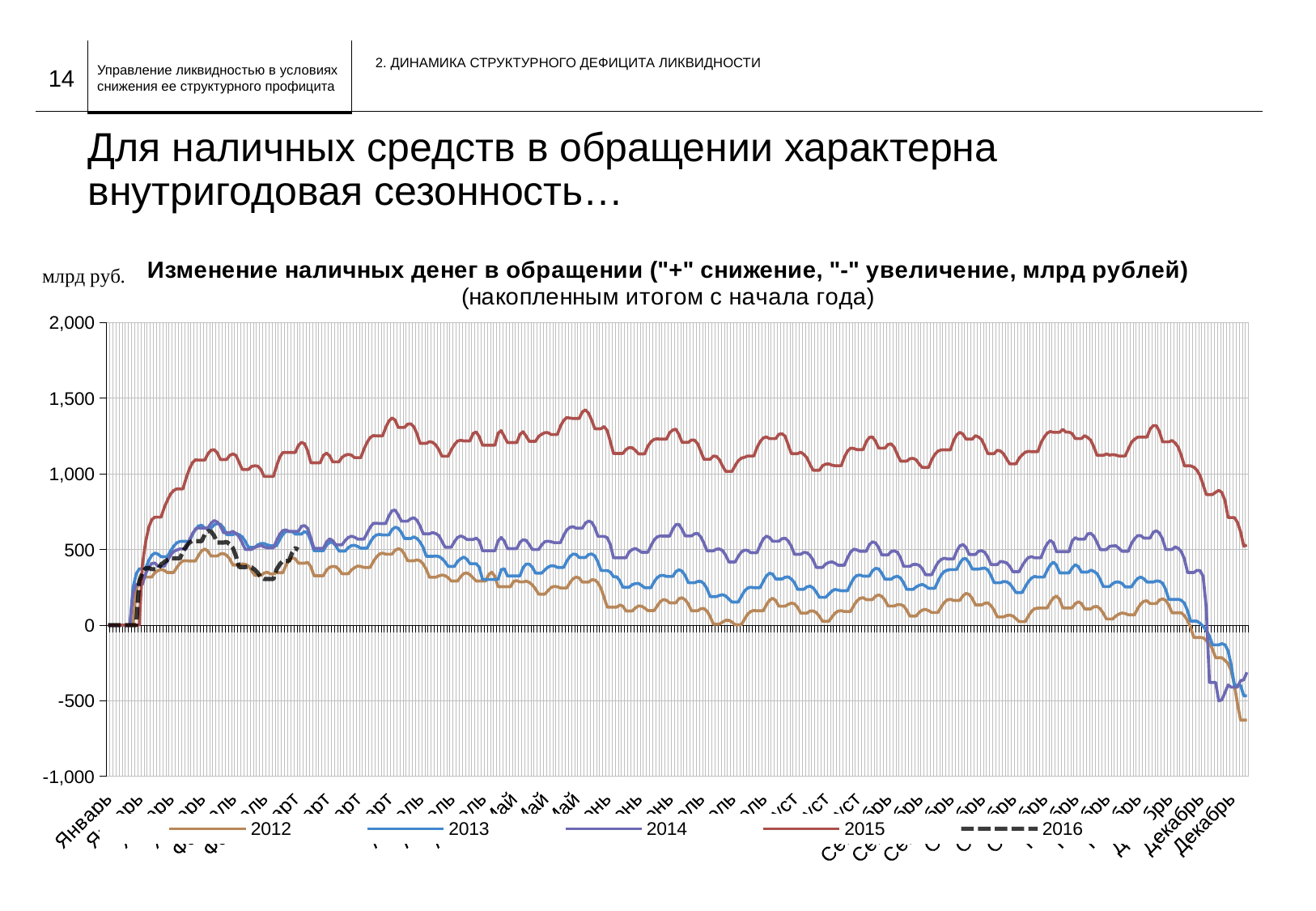

2. ДИНАМИКА СТРУКТУРНОГО ДЕФИЦИТА ЛИКВИДНОСТИ
14
# Для наличных средств в обращении характерна внутригодовая сезонность…

### Chart

| Category | 2012 | 2013 | 2014 | 2015 | 2016 |
|---|---|---|---|---|---|
| 40909 | 0.0 | 0.0 | 0.0 | 0.0 | 0.0 |
| 40910 | 0.0 | 0.0 | 0.0 | 0.0 | 0.0 |
| 40911 | 0.0 | 0.0 | 0.0 | 0.0 | 0.0 |
| 40912 | 0.0 | 0.0 | 0.0 | 0.0 | 0.0 |
| 40913 | 0.0 | 0.0 | 0.0 | 0.0 | 0.0 |
| 40914 | 0.0 | 0.0 | 0.0 | 0.0 | 0.0 |
| 40915 | 0.0 | 0.0 | 0.0 | 0.0 | 0.0 |
| 40916 | 0.0 | 0.0 | 0.0 | 0.0 | 0.0 |
| 40917 | 0.0 | 246.199 | 208.659 | 0.0 | 0.0 |
| 40918 | 224.569 | 338.132 | 268.731 | 0.0 | 0.0 |
| 40919 | 296.445 | 372.26300000000003 | 268.731 | 0.0 | 290.024 |
| 40920 | 322.631 | 372.26300000000003 | 268.731 | 395.502 | 344.588 |
| 40921 | 317.52599999999995 | 372.26300000000003 | 335.797 | 544.831 | 374.845 |
| 40922 | 317.52599999999995 | 426.02000000000004 | 381.79900000000004 | 644.635 | 377.456 |
| 40923 | 317.52599999999995 | 461.44000000000005 | 407.08500000000004 | 697.015 | 369.50800000000004 |
| 40924 | 346.19199999999995 | 476.35600000000005 | 410.44500000000005 | 713.569 | 369.50800000000004 |
| 40925 | 360.55099999999993 | 469.23300000000006 | 388.2300000000001 | 713.569 | 369.50800000000004 |
| 40926 | 367.14699999999993 | 451.87200000000007 | 388.2300000000001 | 713.569 | 401.57500000000005 |
| 40927 | 361.89599999999996 | 451.87200000000007 | 388.2300000000001 | 776.905 | 415.76000000000005 |
| 40928 | 347.025 | 451.87200000000007 | 423.5150000000001 | 823.6669999999999 | 431.50200000000007 |
| 40929 | 347.025 | 489.00900000000007 | 461.4890000000001 | 865.6229999999999 | 443.2130000000001 |
| 40930 | 347.025 | 521.0210000000001 | 486.0510000000001 | 889.2529999999999 | 440.7120000000001 |
| 40931 | 379.85999999999996 | 543.6080000000001 | 495.7320000000001 | 900.6729999999999 | 440.7120000000001 |
| 40932 | 408.07699999999994 | 552.8770000000001 | 503.4910000000001 | 900.6729999999999 | 440.7120000000001 |
| 40933 | 424.68199999999996 | 553.5820000000001 | 503.4910000000001 | 900.6729999999999 | 486.0160000000001 |
| 40934 | 425.19599999999997 | 553.5820000000001 | 503.4910000000001 | 970.2189999999999 | 519.821 |
| 40935 | 423.74499999999995 | 553.5820000000001 | 557.373 | 1028.434 | 544.241 |
| 40936 | 423.74499999999995 | 596.0470000000001 | 603.562 | 1072.245 | 556.776 |
| 40937 | 423.74499999999995 | 633.7050000000002 | 633.621 | 1092.774 | 554.795 |
| 40938 | 461.34099999999995 | 655.5120000000002 | 643.0219999999999 | 1090.837 | 554.795 |
| 40939 | 491.70799999999997 | 659.8000000000002 | 640.1829999999999 | 1090.837 | 554.795 |
| 40940 | 502.86299999999994 | 641.1420000000002 | 640.1829999999999 | 1090.837 | 599.717 |
| 40941 | 488.55299999999994 | 641.1420000000002 | 640.1829999999999 | 1132.562 | 620.6659999999999 |
| 40942 | 456.8109999999999 | 641.1420000000002 | 673.9079999999999 | 1156.117 | 619.3629999999999 |
| 40943 | 456.8109999999999 | 663.3010000000002 | 690.8539999999999 | 1159.625 | 589.654 |
| 40944 | 456.8109999999999 | 671.2820000000002 | 680.8919999999999 | 1139.227 | 545.088 |
| 40945 | 470.5059999999999 | 666.6780000000001 | 655.934 | 1094.606 | 545.088 |
| 40946 | 472.62799999999993 | 642.9110000000001 | 610.832 | 1094.606 | 545.088 |
| 40947 | 461.82499999999993 | 598.2750000000001 | 610.832 | 1094.606 | 549.5469999999999 |
| 40948 | 437.4989999999999 | 598.2750000000001 | 610.832 | 1122.118 | 534.237 |
| 40949 | 397.6389999999999 | 598.2750000000001 | 619.063 | 1131.599 | 509.70799999999997 |
| 40950 | 397.6389999999999 | 605.9800000000001 | 606.114 | 1121.627 | 455.385 |
| 40951 | 397.6389999999999 | 597.5460000000002 | 583.769 | 1076.1689999999999 | 383.398 |
| 40952 | 404.0769999999999 | 583.4110000000002 | 543.423 | 1029.3039999999999 | 383.398 |
| 40953 | 402.1829999999999 | 553.6570000000002 | 500.373 | 1029.3039999999999 | 383.398 |
| 40954 | 390.1679999999999 | 513.4030000000001 | 500.373 | 1029.3039999999999 | 386.399 |
| 40955 | 360.0899999999999 | 513.4030000000001 | 500.373 | 1048.7269999999999 | 381.273 |
| 40956 | 328.8949999999999 | 513.4030000000001 | 513.444 | 1053.167 | 366.714 |
| 40957 | 328.8949999999999 | 530.4710000000001 | 520.37 | 1050.8329999999999 | 344.20799999999997 |
| 40958 | 328.8949999999999 | 540.0160000000001 | 526.998 | 1028.168 | 315.553 |
| 40959 | 343.95699999999994 | 539.0260000000001 | 516.83 | 982.7199999999999 | 304.731 |
| 40960 | 349.66399999999993 | 530.5210000000001 | 511.04100000000005 | 982.7199999999999 | 304.731 |
| 40961 | 338.32199999999995 | 524.6070000000001 | 511.04100000000005 | 982.7199999999999 | 304.731 |
| 40962 | 338.32199999999995 | 524.6070000000001 | 511.04100000000005 | 982.7199999999999 | 304.731 |
| 40963 | 345.72299999999996 | 524.6070000000001 | 557.918 | 1051.761 | 367.116 |
| 40964 | 345.72299999999996 | 564.931 | 599.46 | 1109.338 | 400.54999999999995 |
| 40965 | 345.72299999999996 | 598.591 | 625.005 | 1140.383 | 424.15999999999997 |
| 40966 | 393.99699999999996 | 619.463 | 629.0649999999999 | 1140.9180000000001 | 424.15999999999997 |
| 40967 | 427.80299999999994 | 617.704 | 619.6779999999999 | 1140.9180000000001 | 424.15999999999997 |
| 40968 | 444.59899999999993 | 617.704 | 619.6779999999999 | 1140.9180000000001 | 479.45 |
| 40969 | 438.59399999999994 | 601.626 | 619.6779999999999 | 1140.9180000000001 | 508.05 |
| 40970 | 409.49699999999996 | 601.626 | 619.6779999999999 | 1187.939 | 498.38 |
| 40971 | 409.49699999999996 | 601.626 | 653.4669999999999 | 1208.68 | None |
| 40972 | 409.49699999999996 | 618.865 | 657.5009999999999 | 1198.414 | None |
| 40973 | 414.50699999999995 | 605.9830000000001 | 638.8549999999999 | 1150.774 | None |
| 40974 | 386.1569999999999 | 555.315 | 576.3849999999999 | 1073.2569999999998 | None |
| 40975 | 326.2419999999999 | 491.7660000000001 | 506.9759999999999 | 1073.2569999999998 | None |
| 40976 | 326.2419999999999 | 491.7660000000001 | 506.9759999999999 | 1073.2569999999998 | None |
| 40977 | 326.2419999999999 | 491.7660000000001 | 506.9759999999999 | 1073.2569999999998 | None |
| 40978 | 326.2419999999999 | 491.7660000000001 | 506.9759999999999 | 1121.6049999999998 | None |
| 40979 | 363.42099999999994 | 527.7110000000001 | 548.5939999999999 | 1136.7029999999997 | None |
| 40980 | 382.2729999999999 | 546.7490000000001 | 570.055 | 1119.9519999999998 | None |
| 40981 | 387.6619999999999 | 546.2490000000001 | 558.328 | 1078.8809999999999 | None |
| 40982 | 386.2129999999999 | 524.5980000000002 | 530.89 | 1078.8809999999999 | None |
| 40983 | 367.4819999999999 | 489.49800000000016 | 530.89 | 1078.8809999999999 | None |
| 40984 | 339.1189999999999 | 489.49800000000016 | 530.89 | 1109.4509999999998 | None |
| 40985 | 339.1189999999999 | 489.49800000000016 | 559.651 | 1123.1279999999997 | None |
| 40986 | 339.1189999999999 | 512.2970000000001 | 579.405 | 1128.7249999999997 | None |
| 40987 | 364.5959999999999 | 525.1610000000002 | 587.6139999999999 | 1123.5109999999997 | None |
| 40988 | 379.5759999999999 | 527.7810000000002 | 581.1739999999999 | 1106.9299999999998 | None |
| 40989 | 390.1749999999999 | 520.2420000000002 | 568.5339999999999 | 1106.9299999999998 | None |
| 40990 | 387.2659999999999 | 508.0720000000002 | 568.5339999999999 | 1106.9299999999998 | None |
| 40991 | 381.3949999999999 | 508.0720000000002 | 568.5339999999999 | 1162.772 | None |
| 40992 | 381.3949999999999 | 508.0720000000002 | 606.0069999999998 | 1206.994 | None |
| 40993 | 381.3949999999999 | 547.5050000000002 | 646.4159999999998 | 1239.867 | None |
| 40994 | 419.6939999999999 | 579.0810000000002 | 672.5159999999998 | 1252.495 | None |
| 40995 | 449.9849999999999 | 595.5710000000003 | 673.3619999999999 | 1251.1419999999998 | None |
| 40996 | 470.1469999999999 | 599.4280000000002 | 671.2049999999998 | 1251.1419999999998 | None |
| 40997 | 475.4009999999999 | 595.7340000000003 | 671.2049999999998 | 1251.1419999999998 | None |
| 40998 | 468.8849999999999 | 595.7340000000003 | 671.2049999999998 | 1307.033 | None |
| 40999 | 468.8849999999999 | 595.7340000000003 | 721.4279999999998 | 1348.686 | None |
| 41000 | 468.8849999999999 | 631.0140000000002 | 756.2659999999997 | 1369.6879999999999 | None |
| 41001 | 495.16899999999987 | 647.3250000000003 | 760.5439999999998 | 1355.466 | None |
| 41002 | 505.0049999999999 | 640.1930000000003 | 727.9709999999998 | 1306.5569999999998 | None |
| 41003 | 498.8609999999999 | 612.7740000000003 | 687.0529999999998 | 1306.5569999999998 | None |
| 41004 | 467.48699999999985 | 571.8390000000004 | 687.0529999999998 | 1306.5569999999998 | None |
| 41005 | 425.13299999999987 | 571.8390000000004 | 687.0529999999998 | 1328.4359999999997 | None |
| 41006 | 425.13299999999987 | 571.8390000000004 | 702.7999999999997 | 1330.8049999999996 | None |
| 41007 | 425.13299999999987 | 583.2130000000004 | 709.5889999999997 | 1311.1359999999995 | None |
| 41008 | 430.9419999999999 | 573.0250000000004 | 693.1839999999997 | 1265.1039999999996 | None |
| 41009 | 425.5269999999999 | 548.9380000000004 | 655.0459999999997 | 1201.2609999999995 | None |
| 41010 | 404.1269999999999 | 512.7340000000005 | 603.3699999999997 | 1201.2609999999995 | None |
| 41011 | 367.5649999999999 | 454.5750000000005 | 603.3699999999997 | 1201.2609999999995 | None |
| 41012 | 316.3729999999999 | 454.5750000000005 | 603.3699999999997 | 1212.3829999999996 | None |
| 41013 | 316.3729999999999 | 454.5750000000005 | 611.8709999999996 | 1208.3049999999996 | None |
| 41014 | 316.3729999999999 | 456.5280000000005 | 605.5129999999997 | 1191.9779999999996 | None |
| 41015 | 324.8099999999999 | 453.5630000000005 | 591.7369999999997 | 1159.9819999999995 | None |
| 41016 | 330.84199999999987 | 440.5150000000005 | 553.8809999999997 | 1116.2949999999996 | None |
| 41017 | 326.9449999999999 | 418.0930000000005 | 514.9049999999997 | 1116.2949999999996 | None |
| 41018 | 313.0889999999999 | 387.93500000000046 | 514.9049999999997 | 1116.2949999999996 | None |
| 41019 | 291.0789999999999 | 387.93500000000046 | 514.9049999999997 | 1159.4259999999997 | None |
| 41020 | 291.0789999999999 | 387.93500000000046 | 550.9309999999997 | 1192.7469999999996 | None |
| 41021 | 291.0789999999999 | 420.54100000000045 | 578.8429999999997 | 1216.6569999999997 | None |
| 41022 | 319.2489999999999 | 438.2920000000004 | 588.6339999999998 | 1221.9369999999997 | None |
| 41023 | 340.7499999999999 | 449.5060000000004 | 581.4609999999998 | 1217.7789999999998 | None |
| 41024 | 344.4269999999999 | 436.0960000000004 | 566.1399999999998 | 1217.7789999999998 | None |
| 41025 | 333.2129999999999 | 405.6800000000004 | 566.1399999999998 | 1217.7789999999998 | None |
| 41026 | 311.5559999999999 | 405.6800000000004 | 566.1399999999998 | 1267.3429999999998 | None |
| 41027 | 291.05799999999994 | 405.6800000000004 | 574.8469999999998 | 1276.8619999999999 | None |
| 41028 | 291.05799999999994 | 381.5630000000004 | 556.2419999999997 | 1244.7889999999998 | None |
| 41029 | 291.05799999999994 | 301.3140000000004 | 491.3649999999997 | 1189.7479999999998 | None |
| 41030 | 291.05799999999994 | 301.3140000000004 | 491.3649999999997 | 1189.7479999999998 | None |
| 41031 | 334.6049999999999 | 301.3140000000004 | 491.3649999999997 | 1189.7479999999998 | None |
| 41032 | 349.9689999999999 | 301.3140000000004 | 491.3649999999997 | 1189.7479999999998 | None |
| 41033 | 321.0789999999999 | 301.3140000000004 | 491.3649999999997 | 1189.7479999999998 | None |
| 41034 | 253.55799999999988 | 301.3140000000004 | 556.0389999999998 | 1268.4379999999999 | None |
| 41035 | 253.55799999999988 | 366.4660000000004 | 579.1339999999998 | 1285.4999999999998 | None |
| 41036 | 253.55799999999988 | 372.5000000000004 | 555.3129999999998 | 1246.8629999999998 | None |
| 41037 | 253.55799999999988 | 324.9120000000004 | 505.76799999999974 | 1206.8369999999998 | None |
| 41038 | 253.55799999999988 | 324.9120000000004 | 505.76799999999974 | 1206.8369999999998 | None |
| 41039 | 289.77499999999986 | 324.9120000000004 | 505.76799999999974 | 1206.8369999999998 | None |
| 41040 | 293.29699999999985 | 324.9120000000004 | 505.76799999999974 | 1206.8369999999998 | None |
| 41041 | 285.16099999999983 | 324.9120000000004 | 547.4279999999998 | 1260.6839999999997 | None |
| 41042 | 285.16099999999983 | 378.81400000000036 | 564.0659999999998 | 1278.6609999999998 | None |
| 41043 | 290.4929999999998 | 403.23800000000034 | 560.4629999999999 | 1248.9909999999998 | None |
| 41044 | 282.25199999999984 | 402.9940000000003 | 531.6879999999999 | 1214.6999999999998 | None |
| 41045 | 265.1639999999998 | 382.1280000000003 | 499.73699999999985 | 1214.6999999999998 | None |
| 41046 | 238.58299999999983 | 343.67300000000034 | 499.73699999999985 | 1214.6999999999998 | None |
| 41047 | 204.64299999999983 | 343.67300000000034 | 499.73699999999985 | 1248.3149999999998 | None |
| 41048 | 204.64299999999983 | 343.67300000000034 | 530.5759999999998 | 1261.9109999999998 | None |
| 41049 | 204.64299999999983 | 365.3160000000004 | 551.6379999999998 | 1272.57 | None |
| 41050 | 227.84899999999982 | 382.51800000000037 | 554.4779999999998 | 1271.772 | None |
| 41051 | 249.1919999999998 | 392.56000000000034 | 551.0709999999998 | 1259.655 | None |
| 41052 | 255.68799999999982 | 390.97100000000034 | 545.0959999999998 | 1259.655 | None |
| 41053 | 253.39199999999983 | 381.22600000000034 | 545.0959999999998 | 1259.655 | None |
| 41054 | 245.51299999999983 | 381.22600000000034 | 545.0959999999998 | 1316.531 | None |
| 41055 | 245.51299999999983 | 381.22600000000034 | 591.8659999999998 | 1352.46 | None |
| 41056 | 245.51299999999983 | 422.33800000000036 | 628.6979999999998 | 1372.217 | None |
| 41057 | 279.4119999999998 | 452.9690000000004 | 646.1099999999998 | 1368.8980000000001 | None |
| 41058 | 305.7119999999998 | 469.0390000000004 | 650.4289999999997 | 1366.0800000000002 | None |
| 41059 | 317.72799999999984 | 467.5770000000004 | 640.8649999999998 | 1366.0800000000002 | None |
| 41060 | 311.5219999999998 | 446.4980000000004 | 640.8649999999998 | 1366.0800000000002 | None |
| 41061 | 283.89099999999985 | 446.4980000000004 | 640.8649999999998 | 1409.8380000000002 | None |
| 41062 | 283.89099999999985 | 446.4980000000004 | 674.4719999999998 | 1422.755 | None |
| 41063 | 283.89099999999985 | 466.3470000000004 | 688.1309999999997 | 1400.827 | None |
| 41064 | 299.5099999999999 | 470.5410000000004 | 680.1889999999997 | 1354.798 | None |
| 41065 | 298.40999999999985 | 457.5380000000004 | 644.2929999999998 | 1298.504 | None |
| 41066 | 279.59299999999985 | 416.7260000000004 | 586.4659999999998 | 1298.504 | None |
| 41067 | 241.63599999999985 | 360.5130000000004 | 586.4659999999998 | 1298.504 | None |
| 41068 | 181.95399999999984 | 360.5130000000004 | 586.4659999999998 | 1313.01 | None |
| 41069 | 118.52199999999984 | 360.5130000000004 | 577.7059999999998 | 1284.711 | None |
| 41070 | 118.52199999999984 | 350.17000000000036 | 531.4759999999998 | 1211.35 | None |
| 41071 | 118.52199999999984 | 319.69500000000033 | 444.71899999999977 | 1134.731 | None |
| 41072 | 118.52199999999984 | 319.69500000000033 | 444.71899999999977 | 1134.731 | None |
| 41073 | 132.31699999999984 | 294.09900000000033 | 444.71899999999977 | 1134.731 | None |
| 41074 | 125.39099999999983 | 250.28700000000032 | 444.71899999999977 | 1134.731 | None |
| 41075 | 93.31299999999983 | 250.28700000000032 | 444.71899999999977 | 1160.618 | None |
| 41076 | 93.31299999999983 | 250.28700000000032 | 483.7229999999998 | 1173.5739999999998 | None |
| 41077 | 93.31299999999983 | 267.61100000000033 | 499.3699999999998 | 1172.079 | None |
| 41078 | 113.14299999999983 | 274.15900000000033 | 506.72899999999976 | 1155.46 | None |
| 41079 | 126.67399999999984 | 275.3300000000003 | 494.64699999999976 | 1132.271 | None |
| 41080 | 124.61399999999983 | 261.9240000000003 | 481.37299999999976 | 1132.271 | None |
| 41081 | 112.61599999999983 | 247.18600000000032 | 481.37299999999976 | 1132.271 | None |
| 41082 | 95.37799999999983 | 247.18600000000032 | 481.37299999999976 | 1182.673 | None |
| 41083 | 95.37799999999983 | 247.18600000000032 | 525.1479999999998 | 1211.927 | None |
| 41084 | 95.37799999999983 | 286.7580000000003 | 562.7299999999998 | 1227.9979999999998 | None |
| 41085 | 126.31799999999983 | 313.3090000000003 | 582.8979999999998 | 1231.3969999999997 | None |
| 41086 | 154.77499999999984 | 327.0400000000003 | 589.4649999999998 | 1229.2579999999998 | None |
| 41087 | 168.86199999999982 | 328.7700000000003 | 587.9989999999998 | 1229.2579999999998 | None |
| 41088 | 163.74399999999983 | 321.5470000000003 | 587.9989999999998 | 1229.2579999999998 | None |
| 41089 | 147.03799999999984 | 321.5470000000003 | 587.9989999999998 | 1271.7819999999997 | None |
| 41090 | 147.03799999999984 | 321.5470000000003 | 634.3189999999998 | 1289.5219999999997 | None |
| 41091 | 147.03799999999984 | 354.3300000000003 | 664.2869999999998 | 1295.3339999999996 | None |
| 41092 | 174.84799999999984 | 365.4030000000003 | 664.9319999999998 | 1259.4569999999997 | None |
| 41093 | 180.54699999999985 | 356.3660000000003 | 631.7029999999997 | 1207.7729999999997 | None |
| 41094 | 166.88399999999984 | 326.1520000000003 | 588.9989999999998 | 1207.7729999999997 | None |
| 41095 | 138.73799999999983 | 279.97800000000035 | 588.9989999999998 | 1207.7729999999997 | None |
| 41096 | 94.42199999999983 | 279.97800000000035 | 588.9989999999998 | 1223.9619999999998 | None |
| 41097 | 94.42199999999983 | 279.97800000000035 | 604.1199999999998 | 1222.2019999999998 | None |
| 41098 | 94.42199999999983 | 288.5010000000004 | 605.9369999999998 | 1198.6979999999999 | None |
| 41099 | 108.47199999999982 | 289.4910000000004 | 582.9099999999997 | 1147.5049999999999 | None |
| 41100 | 109.45499999999983 | 273.5920000000004 | 541.0719999999998 | 1096.2169999999999 | None |
| 41101 | 91.20299999999983 | 239.03200000000038 | 490.5519999999998 | 1096.2169999999999 | None |
| 41102 | 56.42999999999983 | 188.09800000000038 | 490.5519999999998 | 1096.2169999999999 | None |
| 41103 | 6.160999999999831 | 188.09800000000038 | 490.5519999999998 | 1117.3329999999999 | None |
| 41104 | 6.160999999999831 | 188.09800000000038 | 502.2569999999998 | 1115.0639999999999 | None |
| 41105 | 6.160999999999831 | 196.66800000000038 | 503.0449999999998 | 1092.0379999999998 | None |
| 41106 | 20.42799999999983 | 200.4680000000004 | 492.2859999999998 | 1049.9939999999997 | None |
| 41107 | 31.55299999999983 | 192.2610000000004 | 459.97899999999976 | 1015.7309999999997 | None |
| 41108 | 31.61199999999983 | 171.2780000000004 | 417.2399999999998 | 1015.7309999999997 | None |
| 41109 | 19.87499999999983 | 152.1880000000004 | 417.2399999999998 | 1015.7309999999997 | None |
| 41110 | 2.274999999999828 | 152.1880000000004 | 417.2399999999998 | 1054.3709999999996 | None |
| 41111 | 2.274999999999828 | 152.1880000000004 | 454.3989999999998 | 1086.8639999999996 | None |
| 41112 | 2.274999999999828 | 190.0600000000004 | 483.69299999999976 | 1103.5949999999996 | None |
| 41113 | 39.17699999999983 | 225.4690000000004 | 495.42599999999976 | 1109.2249999999997 | None |
| 41114 | 72.73399999999984 | 244.9000000000004 | 493.51299999999975 | 1117.8549999999998 | None |
| 41115 | 90.18499999999983 | 250.2550000000004 | 478.9469999999998 | 1117.8549999999998 | None |
| 41116 | 96.56799999999983 | 247.2870000000004 | 478.9469999999998 | 1117.8549999999998 | None |
| 41117 | 94.18499999999983 | 247.2870000000004 | 478.9469999999998 | 1174.1659999999997 | None |
| 41118 | 94.18499999999983 | 247.2870000000004 | 527.2299999999998 | 1211.9799999999998 | None |
| 41119 | 94.18499999999983 | 288.5080000000004 | 568.4979999999998 | 1237.1829999999998 | None |
| 41120 | 133.43999999999983 | 324.7910000000004 | 588.0619999999998 | 1244.0319999999997 | None |
| 41121 | 164.28699999999984 | 342.6740000000004 | 579.2119999999998 | 1232.6129999999996 | None |
| 41122 | 177.37299999999985 | 337.1520000000004 | 554.1289999999998 | 1232.6129999999996 | None |
| 41123 | 162.18599999999984 | 304.43700000000035 | 554.1289999999998 | 1232.6129999999996 | None |
| 41124 | 124.87499999999983 | 304.43700000000035 | 554.1289999999998 | 1261.5749999999996 | None |
| 41125 | 124.87499999999983 | 304.43700000000035 | 571.0559999999998 | 1264.9729999999995 | None |
| 41126 | 124.87499999999983 | 316.25900000000036 | 574.3809999999999 | 1249.0279999999996 | None |
| 41127 | 137.11499999999984 | 318.9070000000004 | 556.5239999999999 | 1192.1209999999996 | None |
| 41128 | 145.19499999999985 | 304.3780000000004 | 521.3129999999999 | 1133.5129999999997 | None |
| 41129 | 141.08699999999985 | 280.8880000000004 | 467.8659999999999 | 1133.5129999999997 | None |
| 41130 | 117.53799999999984 | 236.57700000000037 | 467.8659999999999 | 1133.5129999999997 | None |
| 41131 | 79.07999999999984 | 236.57700000000037 | 467.8659999999999 | 1143.2109999999998 | None |
| 41132 | 79.07999999999984 | 236.57700000000037 | 480.8389999999999 | 1129.0119999999997 | None |
| 41133 | 79.07999999999984 | 252.73400000000038 | 478.6479999999999 | 1105.8499999999997 | None |
| 41134 | 92.72599999999984 | 257.2090000000004 | 460.8389999999999 | 1061.5249999999996 | None |
| 41135 | 93.54899999999984 | 246.0860000000004 | 429.6599999999999 | 1024.0369999999996 | None |
| 41136 | 83.03199999999984 | 218.2930000000004 | 381.0209999999999 | 1024.0369999999996 | None |
| 41137 | 58.09499999999984 | 183.8600000000004 | 381.0209999999999 | 1024.0369999999996 | None |
| 41138 | 25.053999999999846 | 183.8600000000004 | 381.0209999999999 | 1053.2539999999997 | None |
| 41139 | 25.053999999999846 | 183.8600000000004 | 403.5079999999999 | 1064.1729999999998 | None |
| 41140 | 25.053999999999846 | 205.0150000000004 | 414.3419999999999 | 1065.7719999999997 | None |
| 41141 | 53.056999999999846 | 225.1740000000004 | 418.1099999999999 | 1057.2569999999996 | None |
| 41142 | 78.85699999999984 | 235.66500000000042 | 409.3319999999999 | 1053.5399999999995 | None |
| 41143 | 92.22999999999985 | 231.47400000000042 | 395.5429999999999 | 1053.5399999999995 | None |
| 41144 | 94.69199999999985 | 226.8830000000004 | 395.5429999999999 | 1053.5399999999995 | None |
| 41145 | 89.63199999999985 | 226.8830000000004 | 395.5429999999999 | 1110.6659999999995 | None |
| 41146 | 89.63199999999985 | 226.8830000000004 | 444.1399999999999 | 1149.7969999999996 | None |
| 41147 | 89.63199999999985 | 270.7830000000004 | 482.54199999999986 | 1169.5509999999995 | None |
| 41148 | 128.77799999999985 | 308.97200000000043 | 502.0219999999999 | 1167.5439999999994 | None |
| 41149 | 159.27199999999985 | 327.35200000000043 | 496.9009999999999 | 1160.1429999999993 | None |
| 41150 | 176.22799999999984 | 330.8040000000004 | 487.7569999999999 | 1160.1429999999993 | None |
| 41151 | 181.31399999999985 | 323.76500000000044 | 487.7569999999999 | 1160.1429999999993 | None |
| 41152 | 168.31399999999985 | 323.76500000000044 | 487.7569999999999 | 1211.3739999999993 | None |
| 41153 | 168.31399999999985 | 323.76500000000044 | 531.156 | 1240.7459999999994 | None |
| 41154 | 168.31399999999985 | 358.84900000000044 | 550.4789999999999 | 1243.8919999999994 | None |
| 41155 | 191.25399999999985 | 374.97800000000046 | 543.6199999999999 | 1215.3449999999993 | None |
| 41156 | 199.21599999999984 | 371.5830000000005 | 511.4459999999999 | 1169.6649999999993 | None |
| 41157 | 190.03299999999984 | 342.76400000000046 | 463.9719999999999 | 1169.6649999999993 | None |
| 41158 | 165.79999999999984 | 303.1890000000005 | 463.9719999999999 | 1169.6649999999993 | None |
| 41159 | 125.86099999999985 | 303.1890000000005 | 463.9719999999999 | 1194.4499999999994 | None |
| 41160 | 125.86099999999985 | 303.1890000000005 | 486.21199999999993 | 1197.8729999999994 | None |
| 41161 | 125.86099999999985 | 317.5110000000005 | 490.56499999999994 | 1175.1799999999994 | None |
| 41162 | 135.30899999999986 | 323.1740000000005 | 482.07699999999994 | 1126.8789999999995 | None |
| 41163 | 135.43399999999986 | 311.1280000000005 | 445.93699999999995 | 1083.8419999999994 | None |
| 41164 | 126.68999999999986 | 278.93700000000047 | 388.15199999999993 | 1083.8419999999994 | None |
| 41165 | 98.67399999999986 | 235.47200000000046 | 388.15199999999993 | 1083.8419999999994 | None |
| 41166 | 59.630999999999865 | 235.47200000000046 | 388.15199999999993 | 1099.9759999999994 | None |
| 41167 | 59.630999999999865 | 235.47200000000046 | 400.55799999999994 | 1102.1899999999994 | None |
| 41168 | 59.630999999999865 | 252.11900000000045 | 401.23299999999995 | 1093.2479999999994 | None |
| 41169 | 84.80599999999987 | 262.8980000000005 | 395.11699999999996 | 1063.0899999999995 | None |
| 41170 | 99.48199999999987 | 268.8740000000005 | 372.22999999999996 | 1041.7359999999994 | None |
| 41171 | 103.94799999999987 | 258.28800000000047 | 332.97099999999995 | 1041.7359999999994 | None |
| 41172 | 95.37699999999987 | 242.94300000000047 | 332.97099999999995 | 1041.7359999999994 | None |
| 41173 | 83.30099999999987 | 242.94300000000047 | 332.97099999999995 | 1093.2349999999994 | None |
| 41174 | 83.30099999999987 | 242.94300000000047 | 375.62399999999997 | 1128.5459999999994 | None |
| 41175 | 83.30099999999987 | 290.19700000000046 | 413.472 | 1149.9659999999994 | None |
| 41176 | 119.03999999999988 | 331.32300000000043 | 433.49899999999997 | 1158.3139999999994 | None |
| 41177 | 148.66499999999988 | 353.91200000000043 | 442.04299999999995 | 1158.6489999999994 | None |
| 41178 | 166.7929999999999 | 362.89000000000044 | 437.28799999999995 | 1158.6489999999994 | None |
| 41179 | 170.3589999999999 | 366.8550000000004 | 437.28799999999995 | 1158.6489999999994 | None |
| 41180 | 162.9209999999999 | 366.8550000000004 | 437.28799999999995 | 1219.1549999999995 | None |
| 41181 | 162.9209999999999 | 366.8550000000004 | 489.006 | 1257.6169999999995 | None |
| 41182 | 162.9209999999999 | 408.58000000000044 | 523.621 | 1274.5129999999995 | None |
| 41183 | 193.4689999999999 | 437.63700000000046 | 532.552 | 1262.7859999999994 | None |
| 41184 | 209.7639999999999 | 439.32900000000046 | 513.0210000000001 | 1229.5569999999993 | None |
| 41185 | 202.5919999999999 | 411.58600000000047 | 466.5320000000001 | 1229.5569999999993 | None |
| 41186 | 175.93999999999988 | 370.29600000000045 | 466.5320000000001 | 1229.5569999999993 | None |
| 41187 | 133.1139999999999 | 370.29600000000045 | 466.5320000000001 | 1251.9379999999994 | None |
| 41188 | 133.1139999999999 | 370.29600000000045 | 488.1570000000001 | 1243.5589999999995 | None |
| 41189 | 133.1139999999999 | 374.0930000000005 | 491.8330000000001 | 1226.1969999999994 | None |
| 41190 | 144.10699999999989 | 377.1980000000005 | 481.7770000000001 | 1182.6089999999995 | None |
| 41191 | 147.0899999999999 | 364.93200000000047 | 448.3350000000001 | 1133.6039999999994 | None |
| 41192 | 128.4429999999999 | 327.3640000000005 | 399.7000000000001 | 1133.6039999999994 | None |
| 41193 | 99.2239999999999 | 280.2150000000005 | 399.7000000000001 | 1133.6039999999994 | None |
| 41194 | 53.5569999999999 | 280.2150000000005 | 399.7000000000001 | 1155.6909999999993 | None |
| 41195 | 53.5569999999999 | 280.2150000000005 | 420.8510000000001 | 1151.2129999999993 | None |
| 41196 | 53.5569999999999 | 287.7310000000005 | 417.6250000000001 | 1132.6379999999992 | None |
| 41197 | 62.9299999999999 | 286.0670000000005 | 410.8880000000001 | 1098.5619999999992 | None |
| 41198 | 65.9759999999999 | 274.2460000000005 | 388.5120000000001 | 1065.7319999999993 | None |
| 41199 | 60.0819999999999 | 246.1820000000005 | 353.0320000000001 | 1065.7319999999993 | None |
| 41200 | 42.7769999999999 | 215.2120000000005 | 353.0320000000001 | 1065.7319999999993 | None |
| 41201 | 22.876999999999903 | 215.2120000000005 | 353.0320000000001 | 1102.7179999999994 | None |
| 41202 | 22.876999999999903 | 215.2120000000005 | 392.7970000000001 | 1125.6589999999994 | None |
| 41203 | 22.876999999999903 | 253.9100000000005 | 423.9600000000001 | 1143.1249999999993 | None |
| 41204 | 60.570999999999906 | 287.9940000000005 | 447.0410000000001 | 1148.0869999999993 | None |
| 41205 | 91.97599999999991 | 311.4000000000005 | 452.0080000000001 | 1146.3569999999993 | None |
| 41206 | 108.41699999999992 | 321.2290000000005 | 444.4180000000001 | 1146.3569999999993 | None |
| 41207 | 112.09599999999992 | 317.5120000000005 | 444.4180000000001 | 1146.3569999999993 | None |
| 41208 | 112.52199999999992 | 317.5120000000005 | 444.4180000000001 | 1204.1439999999993 | None |
| 41209 | 112.52199999999992 | 317.5120000000005 | 497.55900000000014 | 1241.5399999999993 | None |
| 41210 | 112.52199999999992 | 362.4260000000005 | 537.6860000000001 | 1269.0209999999993 | None |
| 41211 | 151.15899999999993 | 397.7220000000005 | 559.8640000000001 | 1279.5149999999992 | None |
| 41212 | 179.82499999999993 | 416.8620000000005 | 543.2200000000001 | 1274.5159999999992 | None |
| 41213 | 191.95899999999995 | 395.6140000000005 | 484.97400000000016 | 1274.5159999999992 | None |
| 41214 | 170.93699999999995 | 344.9680000000005 | 484.97400000000016 | 1274.5159999999992 | None |
| 41215 | 113.50799999999995 | 344.9680000000005 | 484.97400000000016 | 1294.2049999999992 | None |
| 41216 | 113.50799999999995 | 344.9680000000005 | 484.97400000000016 | 1275.9389999999992 | None |
| 41217 | 113.50799999999995 | 344.9680000000005 | 484.97400000000016 | 1275.9389999999992 | None |
| 41218 | 113.50799999999995 | 376.88500000000045 | 555.8780000000002 | 1266.3819999999992 | None |
| 41219 | 141.73399999999995 | 399.49800000000045 | 577.5800000000002 | 1232.866999999999 | None |
| 41220 | 153.53099999999995 | 386.58000000000044 | 567.8580000000002 | 1232.866999999999 | None |
| 41221 | 142.88799999999995 | 350.3550000000004 | 567.8580000000002 | 1232.866999999999 | None |
| 41222 | 106.82999999999996 | 350.3550000000004 | 567.8580000000002 | 1252.308999999999 | None |
| 41223 | 106.82999999999996 | 350.3550000000004 | 603.4350000000002 | 1240.019999999999 | None |
| 41224 | 106.82999999999996 | 363.0300000000004 | 606.0860000000001 | 1221.415999999999 | None |
| 41225 | 121.61099999999996 | 354.8690000000004 | 586.5730000000001 | 1176.534999999999 | None |
| 41226 | 123.17099999999996 | 339.75300000000044 | 545.82 | 1122.046999999999 | None |
| 41227 | 107.72699999999996 | 301.2920000000004 | 499.13800000000003 | 1122.046999999999 | None |
| 41228 | 78.01499999999996 | 254.69500000000042 | 499.13800000000003 | 1122.046999999999 | None |
| 41229 | 40.31999999999996 | 254.69500000000042 | 499.13800000000003 | 1132.141999999999 | None |
| 41230 | 40.31999999999996 | 254.69500000000042 | 520.767 | 1123.5199999999988 | None |
| 41231 | 40.31999999999996 | 274.6120000000004 | 523.3870000000001 | 1127.1149999999989 | None |
| 41232 | 59.561999999999955 | 284.0230000000004 | 524.7600000000001 | 1123.891999999999 | None |
| 41233 | 72.73999999999995 | 284.2180000000004 | 508.2420000000001 | 1118.128999999999 | None |
| 41234 | 79.80499999999995 | 275.3650000000004 | 488.2970000000001 | 1118.128999999999 | None |
| 41235 | 76.86699999999995 | 252.31900000000041 | 488.2970000000001 | 1118.128999999999 | None |
| 41236 | 67.77499999999995 | 252.31900000000041 | 488.2970000000001 | 1163.749999999999 | None |
| 41237 | 67.77499999999995 | 252.31900000000041 | 538.7260000000001 | 1207.5649999999991 | None |
| 41238 | 67.77499999999995 | 284.2310000000004 | 570.6050000000001 | 1228.192999999999 | None |
| 41239 | 109.07599999999995 | 308.3820000000004 | 590.9280000000001 | 1241.916999999999 | None |
| 41240 | 140.14899999999994 | 317.3210000000004 | 591.4230000000001 | 1242.859999999999 | None |
| 41241 | 157.64299999999994 | 305.70200000000045 | 575.1560000000001 | 1242.859999999999 | None |
| 41242 | 160.08499999999995 | 284.56600000000043 | 575.1560000000001 | 1242.859999999999 | None |
| 41243 | 142.37999999999994 | 284.56600000000043 | 575.1560000000001 | 1296.118999999999 | None |
| 41244 | 142.37999999999994 | 284.56600000000043 | 614.0060000000001 | 1318.779999999999 | None |
| 41245 | 142.37999999999994 | 292.0280000000004 | 623.6030000000001 | 1318.403999999999 | None |
| 41246 | 166.41499999999994 | 290.1050000000004 | 608.34 | 1278.9409999999991 | None |
| 41247 | 173.50199999999992 | 277.02500000000043 | 568.693 | 1211.115999999999 | None |
| 41248 | 163.9989999999999 | 234.57700000000042 | 499.32 | 1211.115999999999 | None |
| 41249 | 131.40499999999992 | 169.63300000000044 | 499.32 | 1211.115999999999 | None |
| 41250 | 81.81499999999991 | 169.63300000000044 | 499.32 | 1220.578999999999 | None |
| 41251 | 81.81499999999991 | 169.63300000000044 | 516.924 | 1204.686999999999 | None |
| 41252 | 81.81499999999991 | 170.53000000000043 | 508.166 | 1176.209999999999 | None |
| 41253 | 80.92199999999991 | 163.93800000000041 | 485.432 | 1120.976999999999 | None |
| 41254 | 61.88899999999991 | 144.3350000000004 | 437.283 | 1052.459999999999 | None |
| 41255 | 30.05999999999991 | 94.1410000000004 | 347.039 | 1052.459999999999 | None |
| 41256 | -15.88500000000009 | 25.879000000000403 | 347.039 | 1052.459999999999 | None |
| 41257 | -81.9810000000001 | 25.879000000000403 | 347.039 | 1044.024999999999 | None |
| 41258 | -81.9810000000001 | 25.879000000000403 | 361.77799999999996 | 1024.400999999999 | None |
| 41259 | -81.9810000000001 | 11.997000000000403 | 360.015 | 988.3669999999989 | None |
| 41260 | -84.53400000000009 | -8.123999999999596 | 321.651 | 927.144999999999 | None |
| 41261 | -101.6810000000001 | -34.173999999999594 | 112.44 | 863.288999999999 | None |
| 41262 | -119.9400000000001 | -72.9579999999996 | -379.496 | 863.288999999999 | None |
| 41263 | -160.4080000000001 | -130.73499999999962 | -379.496 | 863.288999999999 | None |
| 41264 | -215.67300000000012 | -130.73499999999962 | -379.496 | 878.3909999999989 | None |
| 41265 | -215.67300000000012 | -130.73499999999962 | -501.05499999999995 | 890.6769999999989 | None |
| 41266 | -215.67300000000012 | -123.10999999999962 | -494.75399999999996 | 876.4899999999989 | None |
| 41267 | -233.35900000000012 | -130.2579999999996 | -444.92499999999995 | 822.9369999999989 | None |
| 41268 | -254.42400000000012 | -170.8639999999996 | -396.28599999999994 | 710.8839999999989 | None |
| 41269 | -305.1080000000001 | -264.4489999999996 | -410.8469999999999 | 710.8839999999989 | None |
| 41270 | -393.99900000000014 | -398.36099999999965 | -410.8469999999999 | 710.8839999999989 | None |
| 41271 | -520.9150000000002 | -398.36099999999965 | -410.8469999999999 | 678.8949999999988 | None |
| 41272 | -628.2740000000002 | -398.36099999999965 | -367.3499999999999 | 615.9039999999989 | None |
| 41273 | -628.2740000000002 | -467.65499999999963 | -361.9159999999999 | 521.3929999999989 | None |
| 41274 | -628.2740000000002 | -467.01499999999965 | -312.5169999999999 | 528.9749999999989 | None |